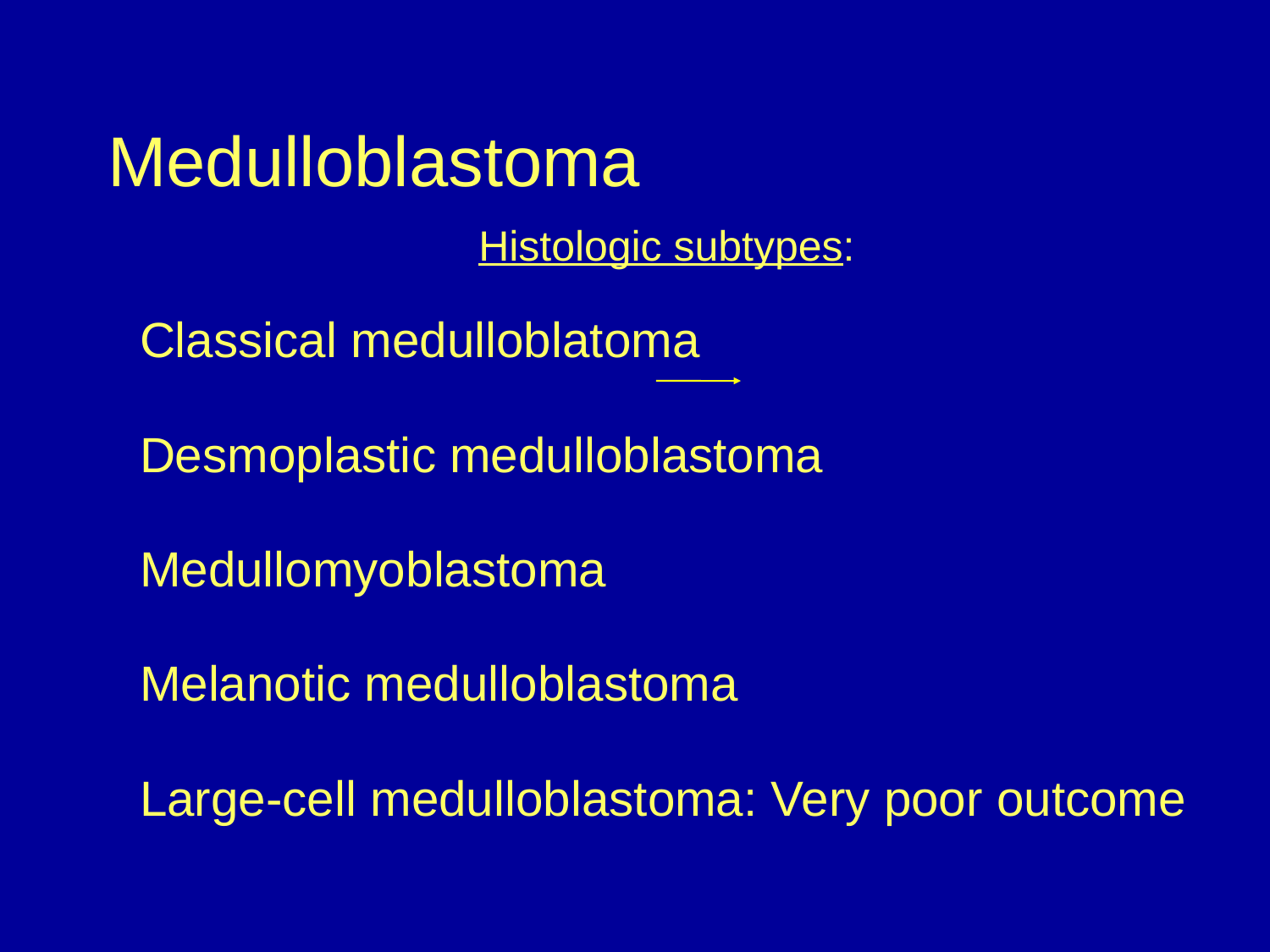

Histologic subtypes:

Classical medulloblatoma

Desmoplastic medulloblastoma

Medullomyoblastoma

Melanotic medulloblastoma

Large-cell medulloblastoma: Very poor outcome

Medulloblastoma